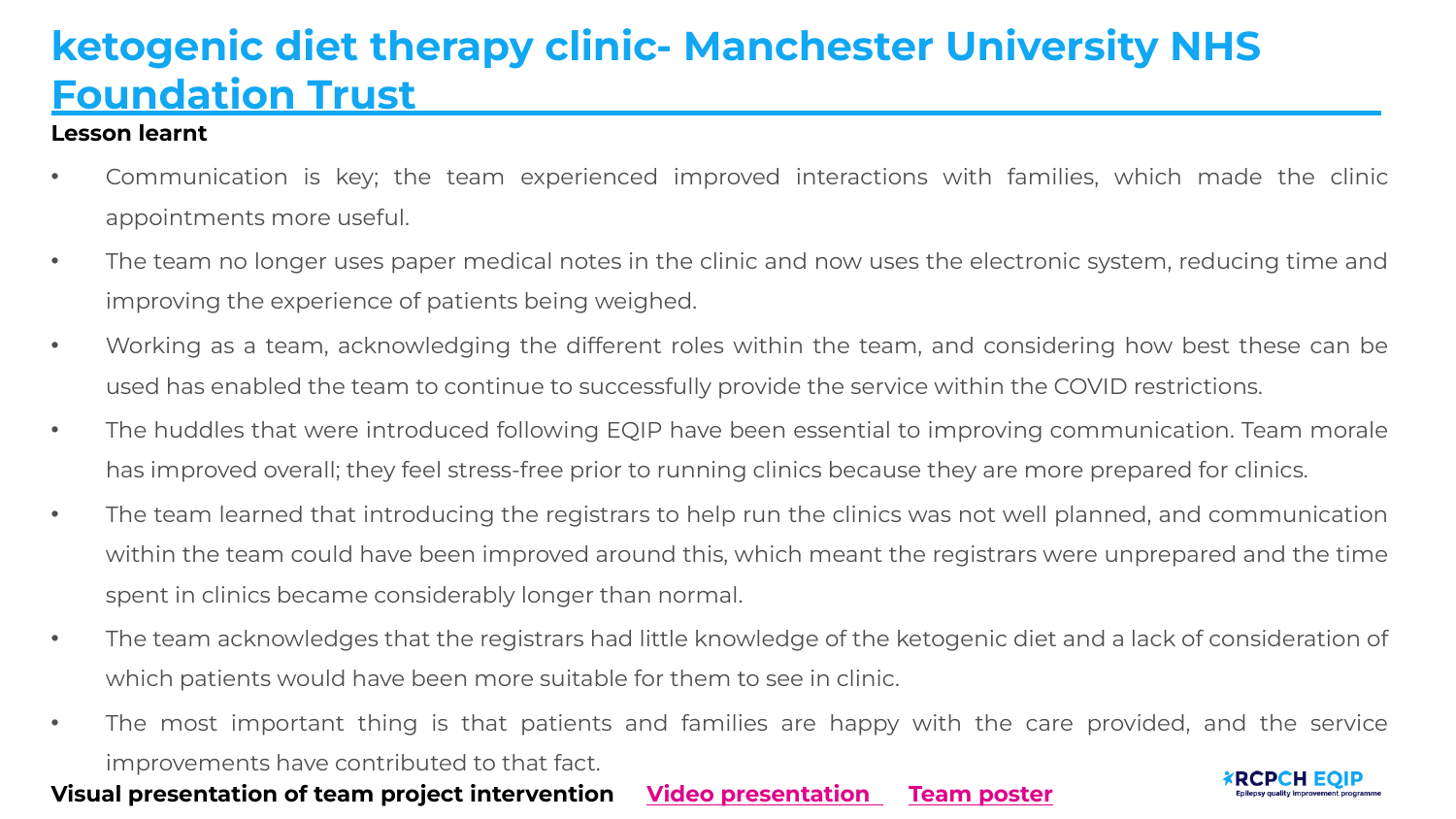

# ketogenic diet therapy clinic- Manchester University NHS Foundation Trust
Lesson learnt
Communication is key; the team experienced improved interactions with families, which made the clinic appointments more useful.
The team no longer uses paper medical notes in the clinic and now uses the electronic system, reducing time and improving the experience of patients being weighed.
Working as a team, acknowledging the different roles within the team, and considering how best these can be used has enabled the team to continue to successfully provide the service within the COVID restrictions.
The huddles that were introduced following EQIP have been essential to improving communication. Team morale has improved overall; they feel stress-free prior to running clinics because they are more prepared for clinics.
The team learned that introducing the registrars to help run the clinics was not well planned, and communication within the team could have been improved around this, which meant the registrars were unprepared and the time spent in clinics became considerably longer than normal.
The team acknowledges that the registrars had little knowledge of the ketogenic diet and a lack of consideration of which patients would have been more suitable for them to see in clinic.
The most important thing is that patients and families are happy with the care provided, and the service improvements have contributed to that fact.
Visual presentation of team project intervention     Video presentation      Team poster